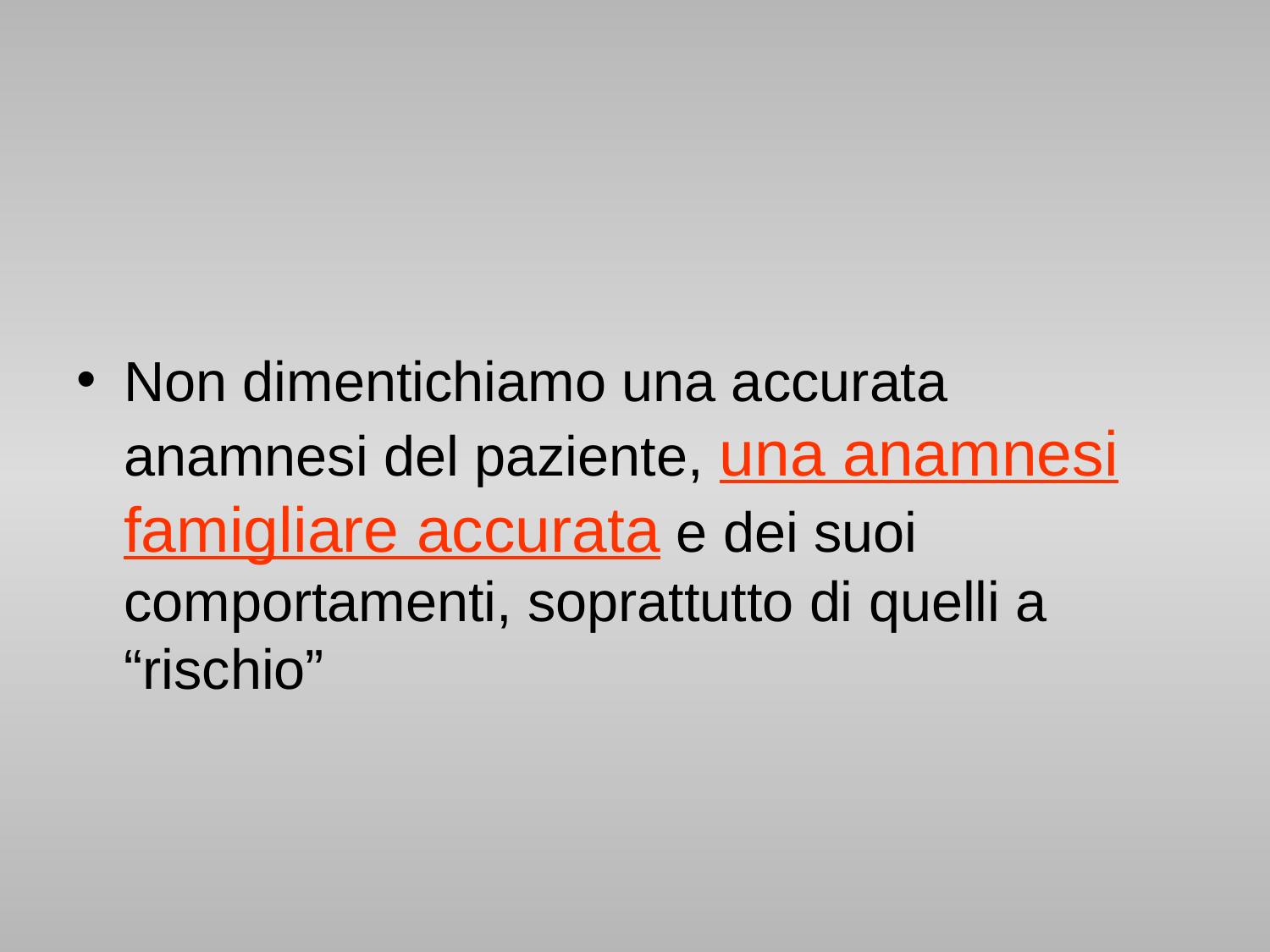

Non dimentichiamo una accurata anamnesi del paziente, una anamnesi famigliare accurata e dei suoi comportamenti, soprattutto di quelli a “rischio”